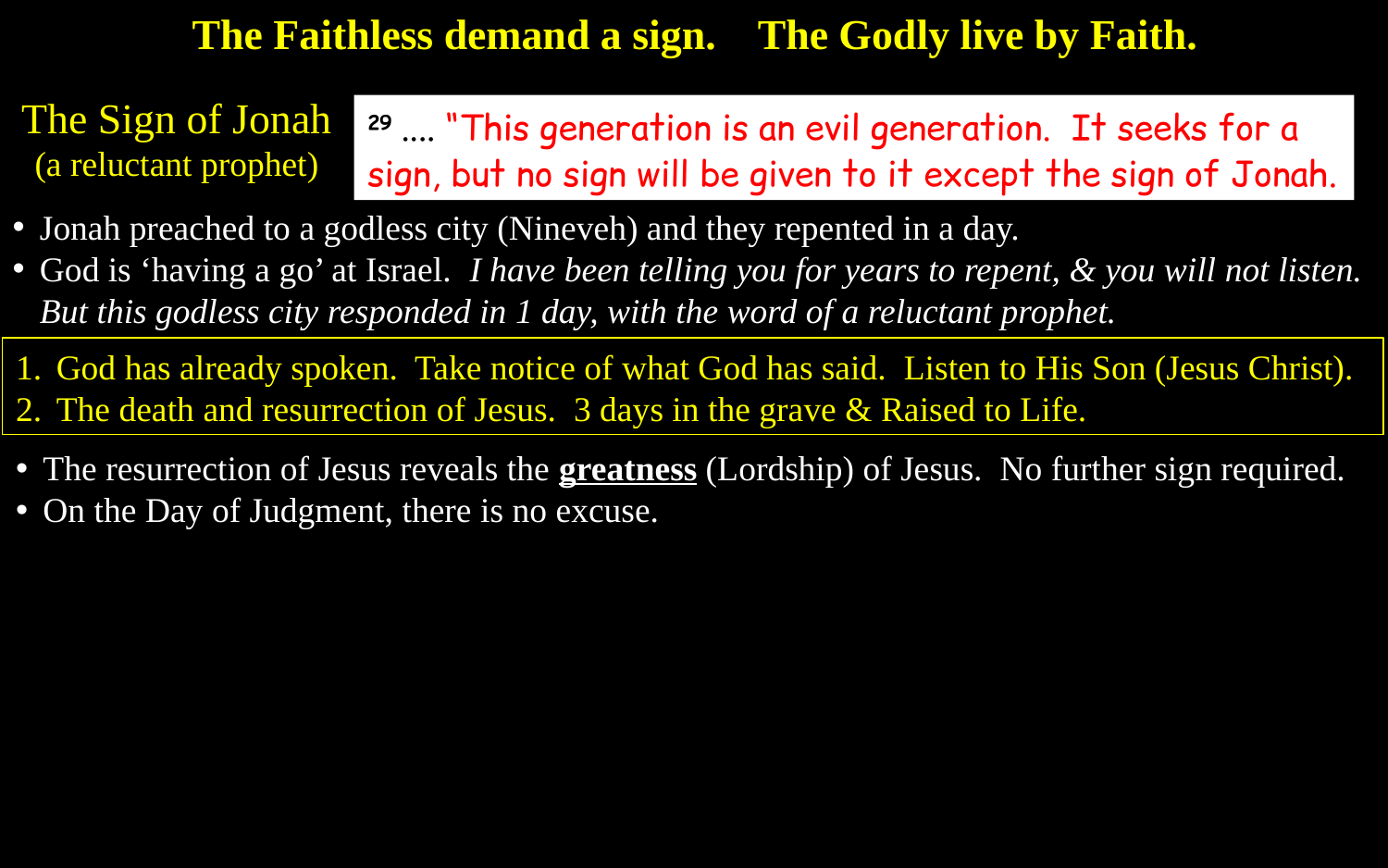

The Faithless demand a sign.    The Godly live by Faith.
The Sign of Jonah
(a reluctant prophet)
29 .... “This generation is an evil generation.  It seeks for a sign, but no sign will be given to it except the sign of Jonah.
Jonah preached to a godless city (Nineveh) and they repented in a day.
God is ‘having a go’ at Israel.  I have been telling you for years to repent, & you will not listen. But this godless city responded in 1 day, with the word of a reluctant prophet.
God has already spoken.  Take notice of what God has said.  Listen to His Son (Jesus Christ).
The death and resurrection of Jesus.  3 days in the grave & Raised to Life.
The resurrection of Jesus reveals the greatness (Lordship) of Jesus.  No further sign required.
On the Day of Judgment, there is no excuse.